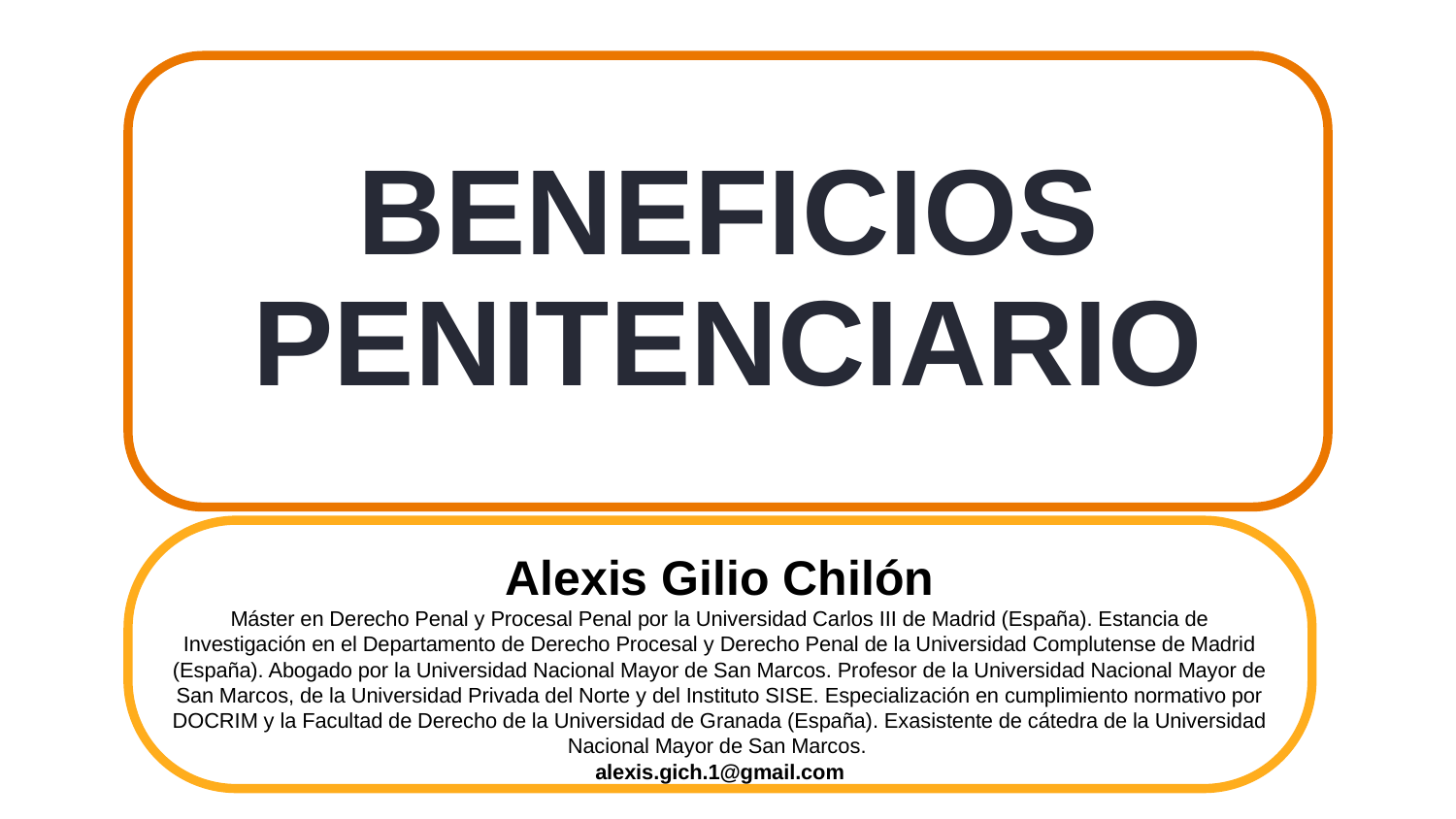

BENEFICIOS PENITENCIARIO

Alexis Gilio Chilón
Máster en Derecho Penal y Procesal Penal por la Universidad Carlos III de Madrid (España). Estancia de Investigación en el Departamento de Derecho Procesal y Derecho Penal de la Universidad Complutense de Madrid (España). Abogado por la Universidad Nacional Mayor de San Marcos. Profesor de la Universidad Nacional Mayor de San Marcos, de la Universidad Privada del Norte y del Instituto SISE. Especialización en cumplimiento normativo por DOCRIM y la Facultad de Derecho de la Universidad de Granada (España). Exasistente de cátedra de la Universidad Nacional Mayor de San Marcos.
alexis.gich.1@gmail.com